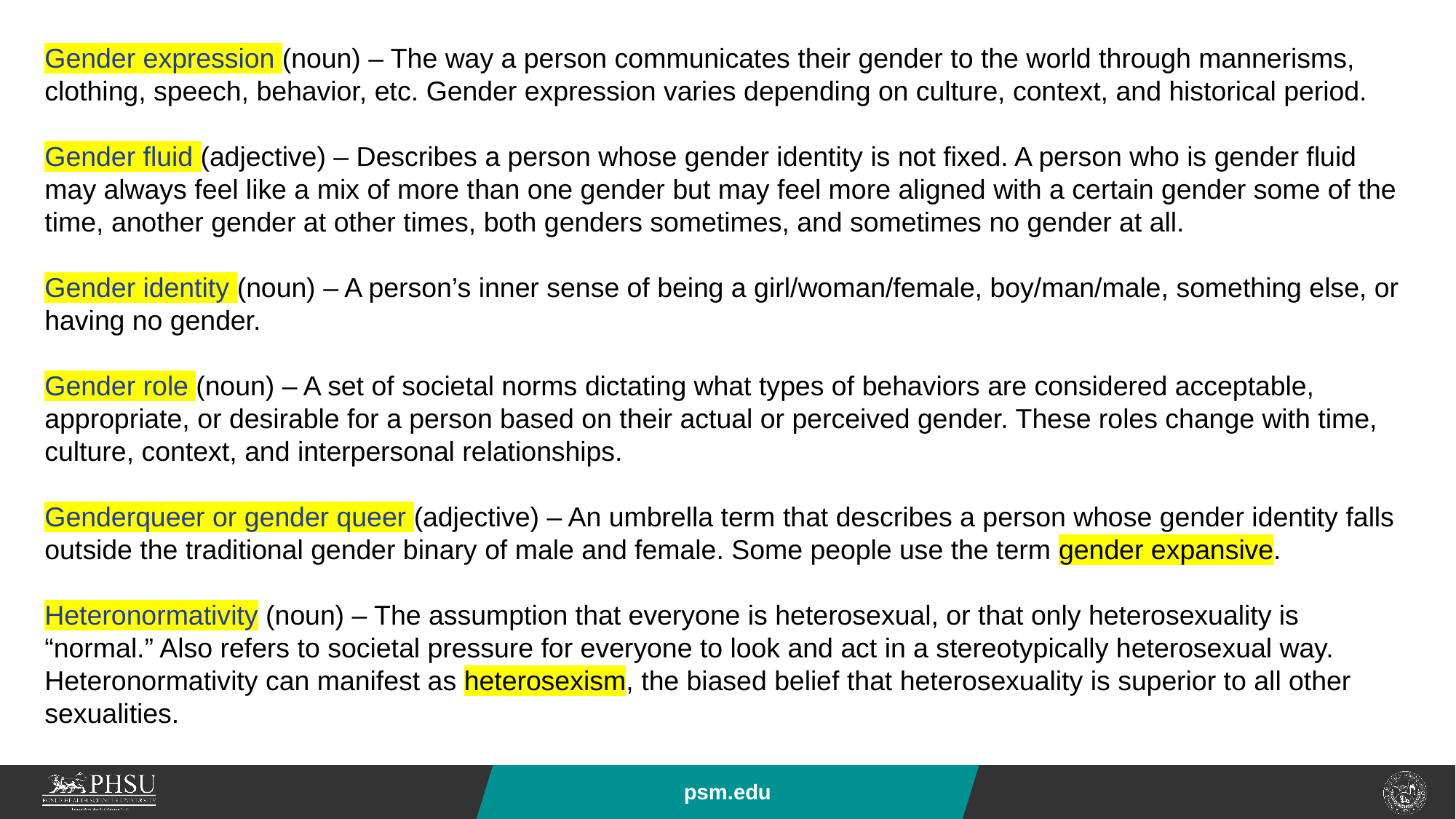

Gender expression (noun) – The way a person communicates their gender to the world through mannerisms, clothing, speech, behavior, etc. Gender expression varies depending on culture, context, and historical period.

Gender fluid (adjective) – Describes a person whose gender identity is not fixed. A person who is gender fluid may always feel like a mix of more than one gender but may feel more aligned with a certain gender some of the time, another gender at other times, both genders sometimes, and sometimes no gender at all.

Gender identity (noun) – A person’s inner sense of being a girl/woman/female, boy/man/male, something else, or having no gender.

Gender role (noun) – A set of societal norms dictating what types of behaviors are considered acceptable, appropriate, or desirable for a person based on their actual or perceived gender. These roles change with time, culture, context, and interpersonal relationships.

Genderqueer or gender queer (adjective) – An umbrella term that describes a person whose gender identity falls outside the traditional gender binary of male and female. Some people use the term gender expansive.

Heteronormativity (noun) – The assumption that everyone is heterosexual, or that only heterosexuality is “normal.” Also refers to societal pressure for everyone to look and act in a stereotypically heterosexual way. Heteronormativity can manifest as heterosexism, the biased belief that heterosexuality is superior to all other sexualities.